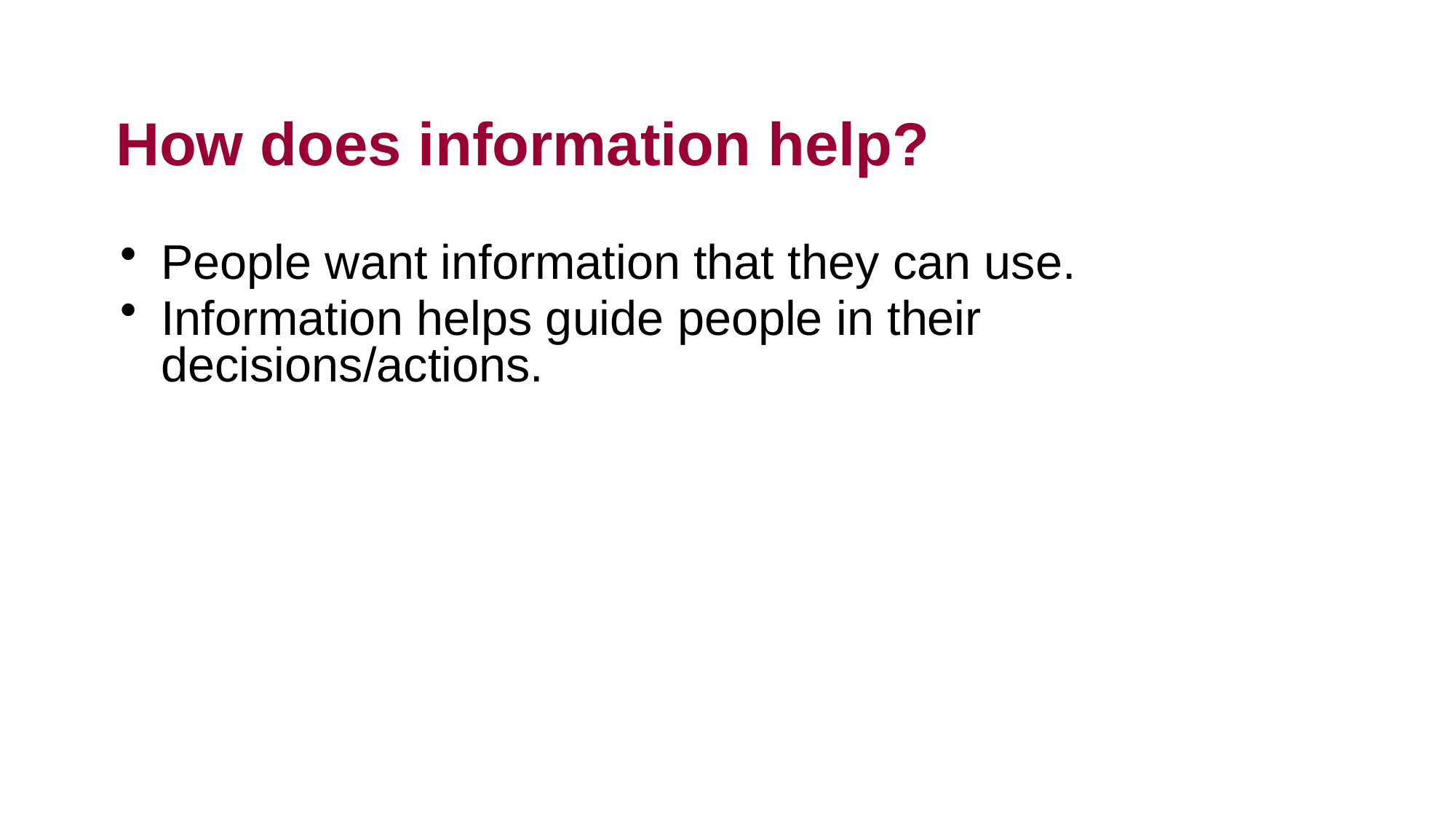

# How does information help?
People want information that they can use.
Information helps guide people in their decisions/actions.